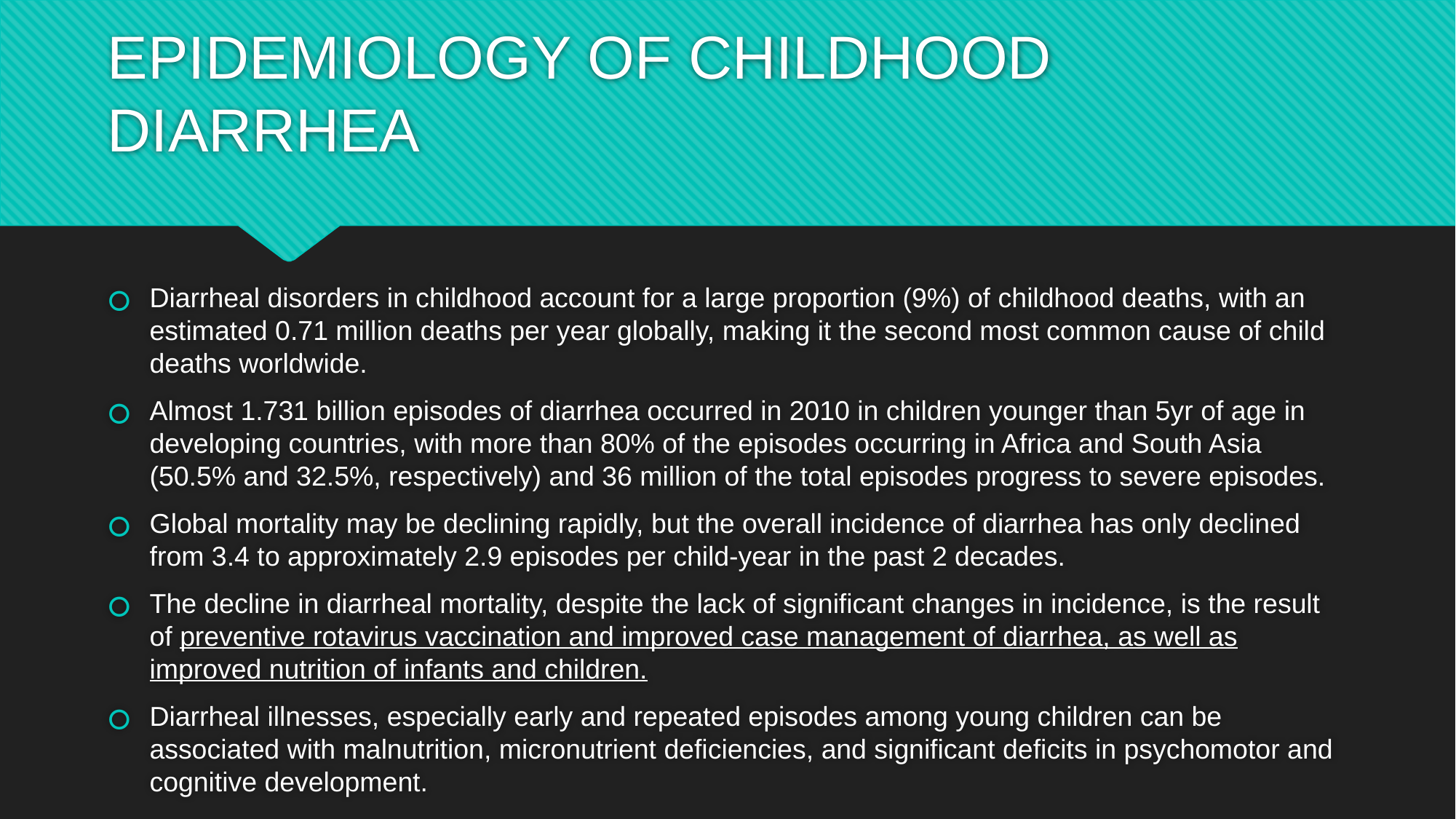

# EPIDEMIOLOGY OF CHILDHOOD DIARRHEA
Diarrheal disorders in childhood account for a large proportion (9%) of childhood deaths, with an estimated 0.71 million deaths per year globally, making it the second most common cause of child deaths worldwide.
Almost 1.731 billion episodes of diarrhea occurred in 2010 in children younger than 5yr of age in developing countries, with more than 80% of the episodes occurring in Africa and South Asia (50.5% and 32.5%, respectively) and 36 million of the total episodes progress to severe episodes.
Global mortality may be declining rapidly, but the overall incidence of diarrhea has only declined from 3.4 to approximately 2.9 episodes per child-year in the past 2 decades.
The decline in diarrheal mortality, despite the lack of significant changes in incidence, is the result of preventive rotavirus vaccination and improved case management of diarrhea, as well as improved nutrition of infants and children.
Diarrheal illnesses, especially early and repeated episodes among young children can be associated with malnutrition, micronutrient deficiencies, and significant deficits in psychomotor and cognitive development.